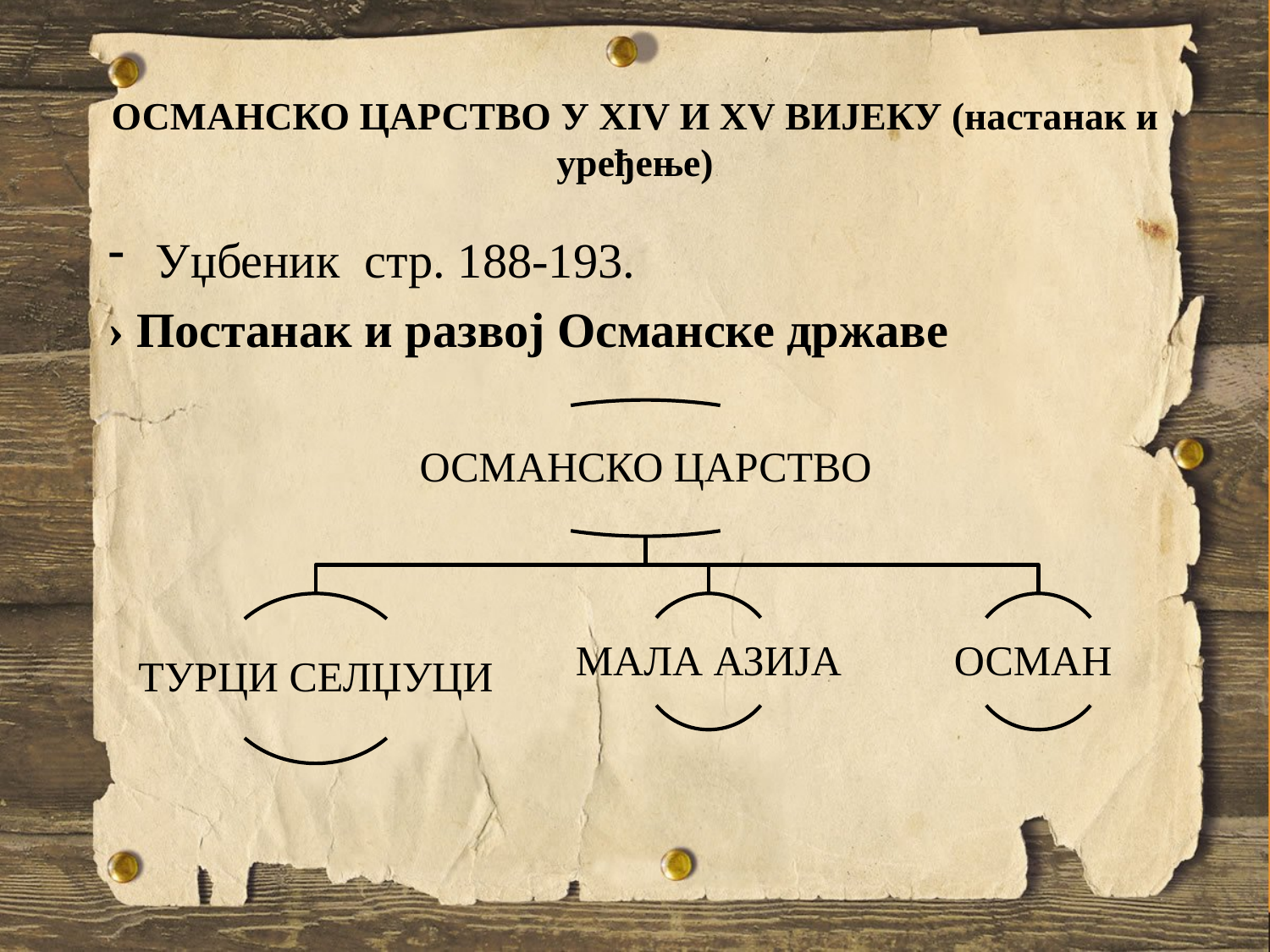

# ОСМАНСКО ЦАРСТВО У XIV И XV ВИЈЕКУ (настанак и уређење)
Уџбеник  стр. 188-193.
› Постанак и развој Османске државе

ОСМАНСКО ЦАРСТВО
ТУРЦИ СЕЛЏУЦИ
МАЛА АЗИЈА
ОСМАН